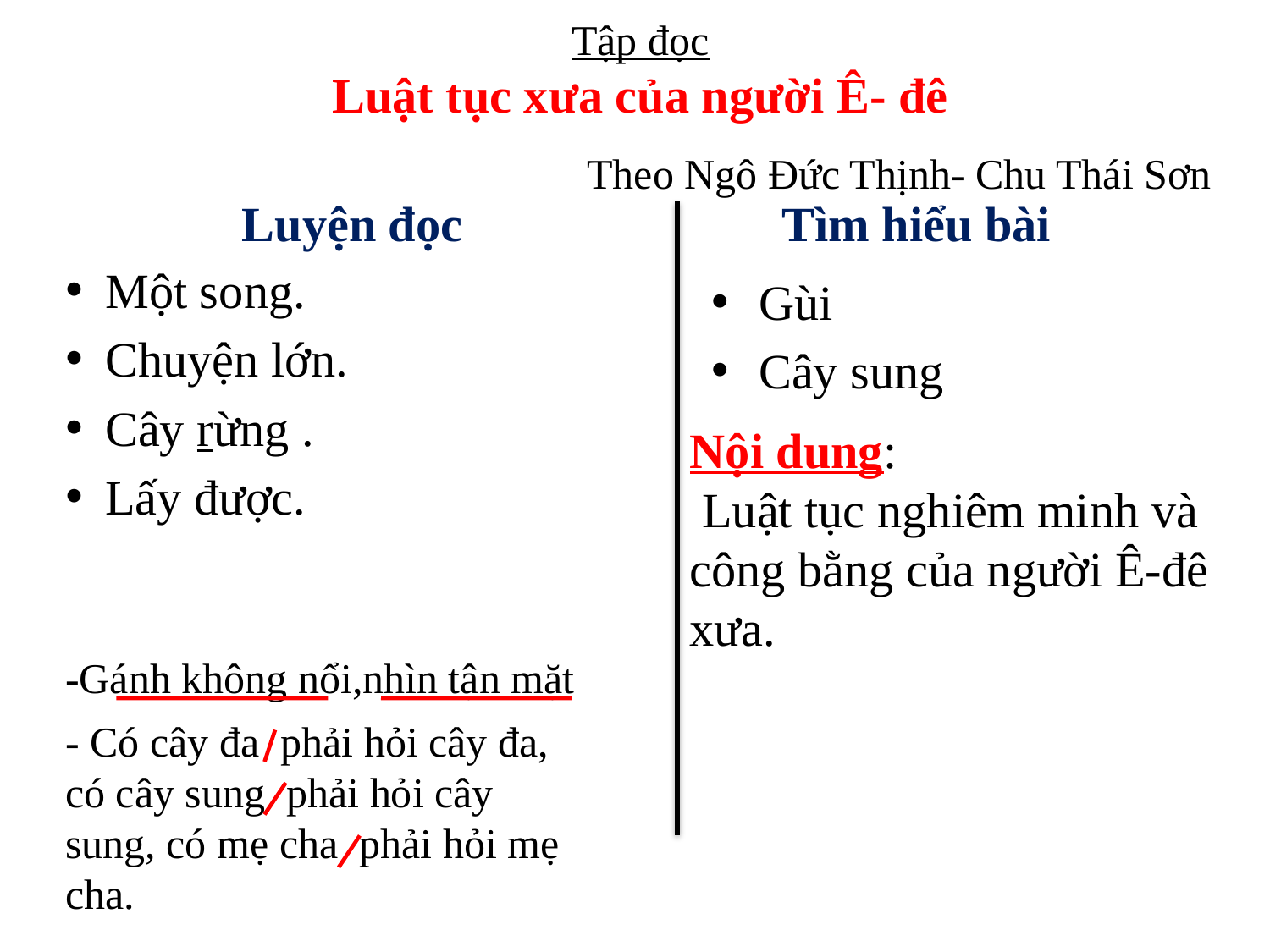

# Tập đọc
Luật tục xưa của người Ê- đê
Theo Ngô Đức Thịnh- Chu Thái Sơn
Luyện đọc
Tìm hiểu bài
Một song.
Chuyện lớn.
Cây rừng .
Lấy được.

Gùi
Cây sung
Nội dung:
 Luật tục nghiêm minh và công bằng của người Ê-đê xưa.
-Gánh không nổi,nhìn tận mặt

- Có cây đa  phải hỏi cây đa, có cây sung  phải hỏi cây sung, có mẹ cha  phải hỏi mẹ cha.